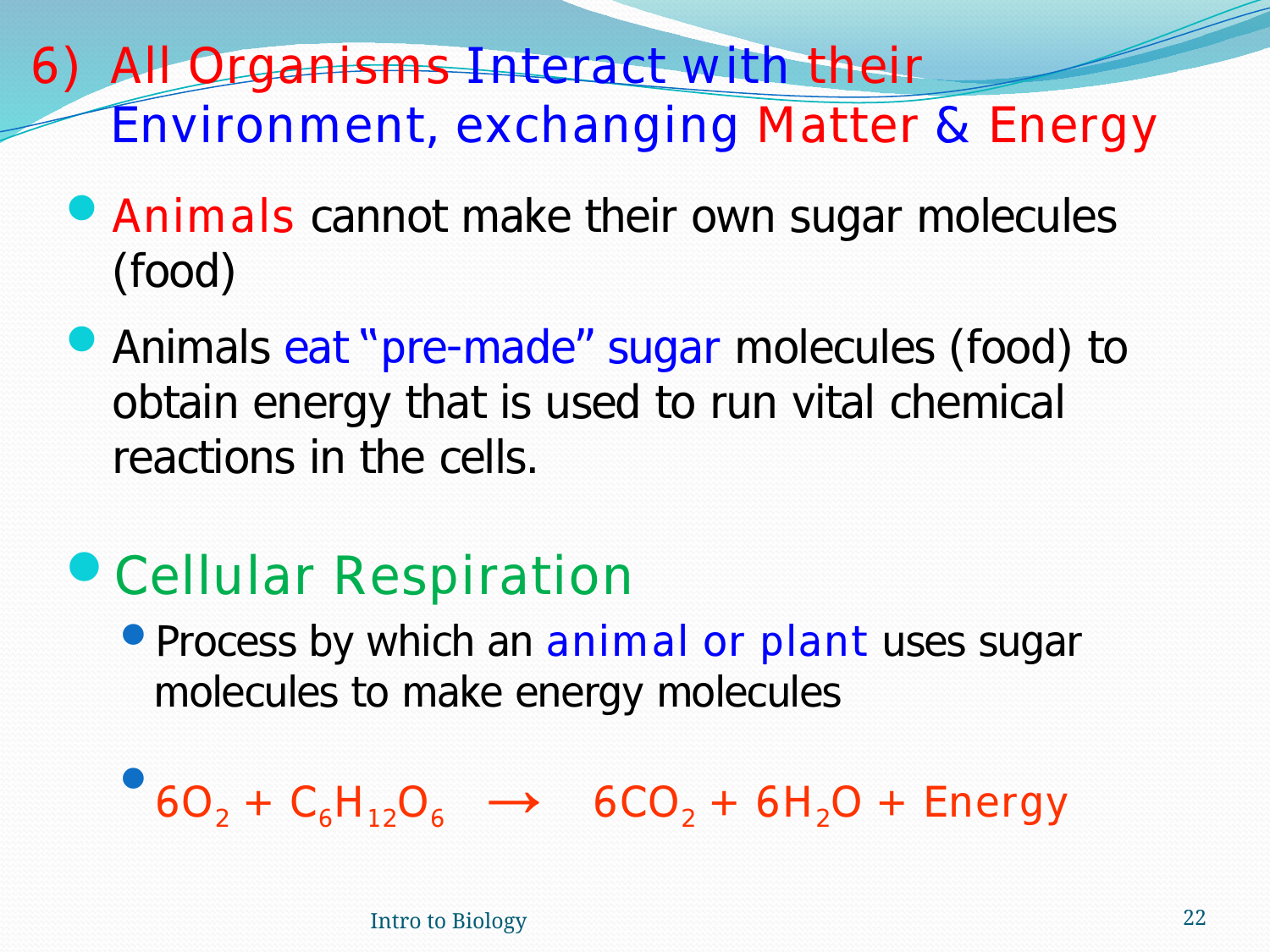

6) 	All Organisms Interact with their Environment, exchanging Matter & Energy
Animals cannot make their own sugar molecules (food)
Animals eat “pre-made” sugar molecules (food) to obtain energy that is used to run vital chemical reactions in the cells.

Cellular Respiration
Process by which an animal or plant uses sugar molecules to make energy molecules
6O2 + C6H12O6  →   6CO2 + 6H2O + Energy

Intro to Biology
22